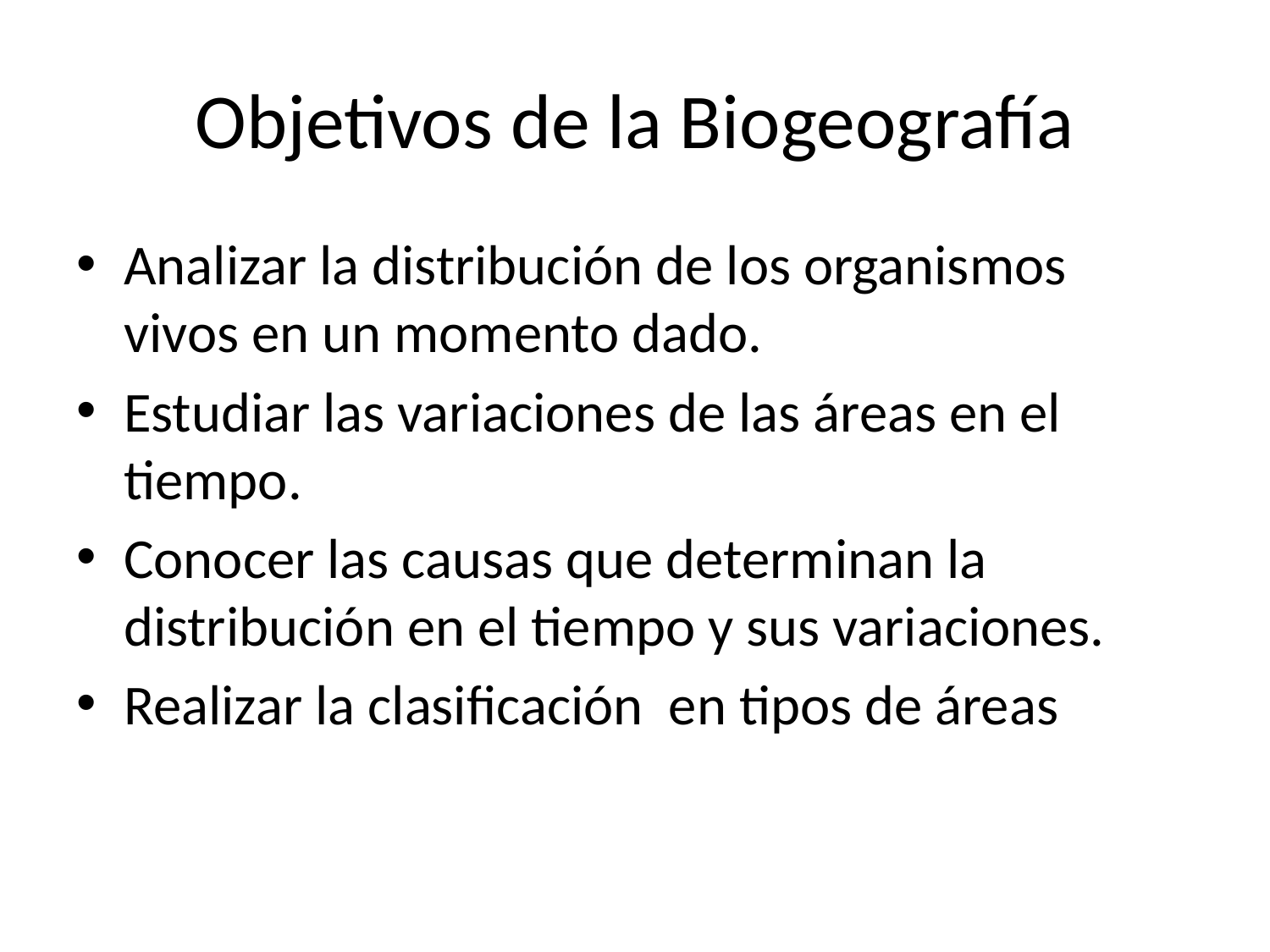

# Objetivos de la Biogeografía
Analizar la distribución de los organismos vivos en un momento dado.
Estudiar las variaciones de las áreas en el tiempo.
Conocer las causas que determinan la distribución en el tiempo y sus variaciones.
Realizar la clasificación  en tipos de áreas